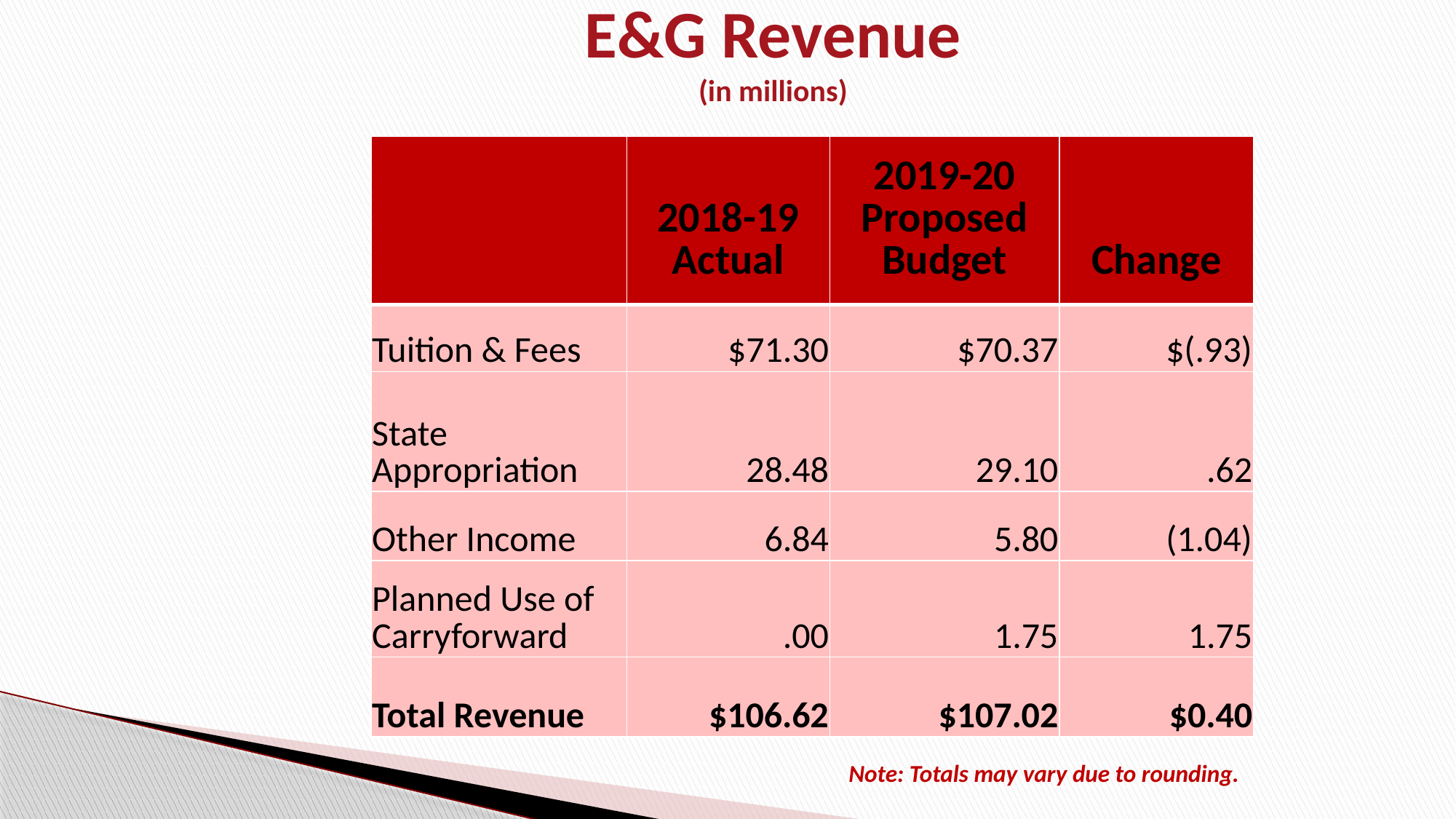

# E&G Revenue (in millions)
|  | 2018-19 Actual | 2019-20 Proposed Budget | Change |
| --- | --- | --- | --- |
| Tuition & Fees | $71.30 | $70.37 | $(.93) |
| State Appropriation | 28.48 | 29.10 | .62 |
| Other Income | 6.84 | 5.80 | (1.04) |
| Planned Use of Carryforward | .00 | 1.75 | 1.75 |
| Total Revenue | $106.62 | $107.02 | $0.40 |
Note: Totals may vary due to rounding.